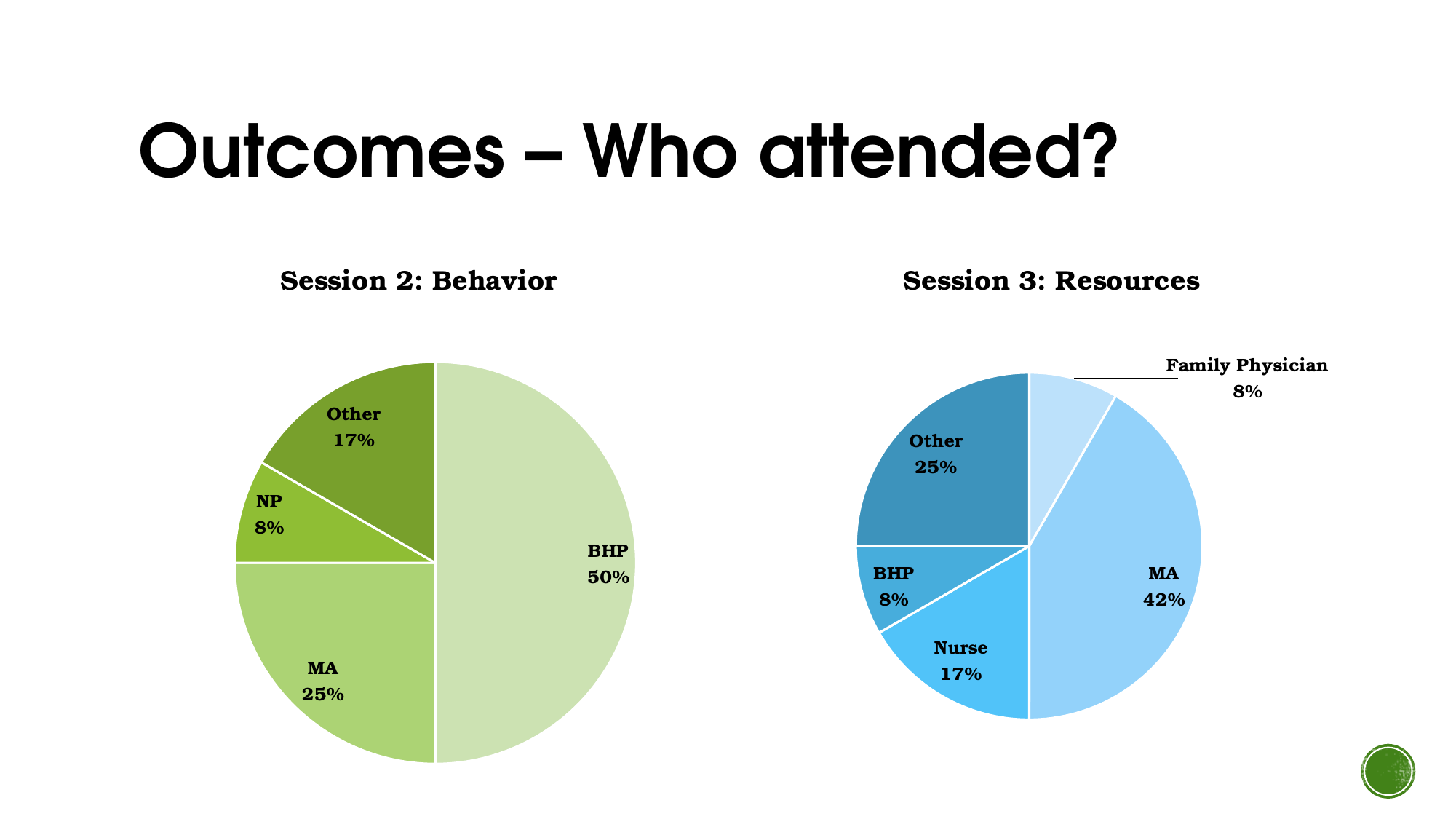

# Outcomes – Who attended?

### Chart: Session 3: Resources

| Category | Total |
|---|---|
| Family Physician | 1.0 |
| MA | 5.0 |
| Nurse | 2.0 |
| BHP | 1.0 |
| Other | 3.0 |

### Chart: Session 2: Behavior

| Category | Total |
|---|---|
| BHP | 6.0 |
| MA | 3.0 |
| NP | 1.0 |
| Other | 2.0 |